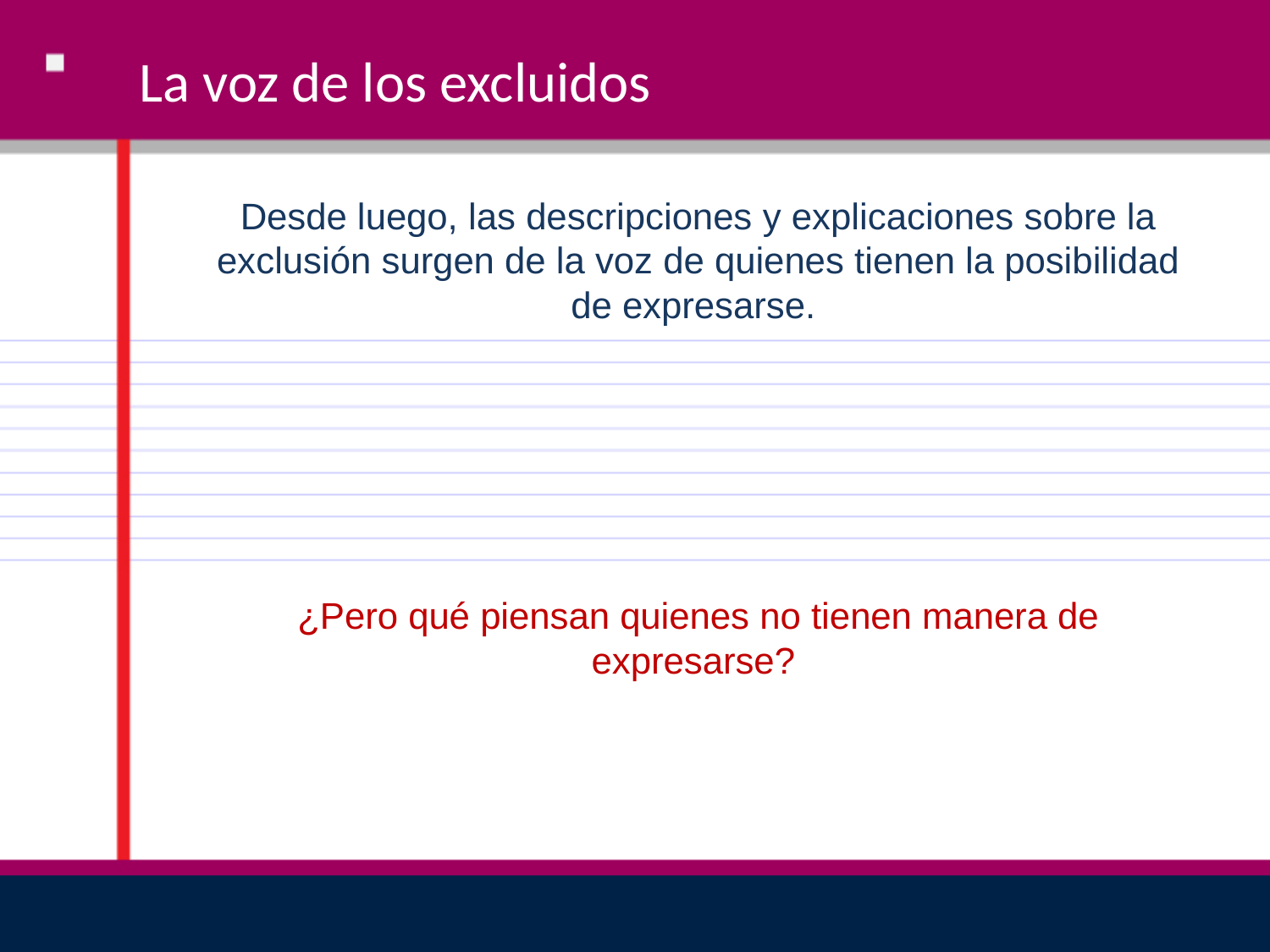

La voz de los excluidos
Desde luego, las descripciones y explicaciones sobre la exclusión surgen de la voz de quienes tienen la posibilidad de expresarse.

¿Pero qué piensan quienes no tienen manera de expresarse?